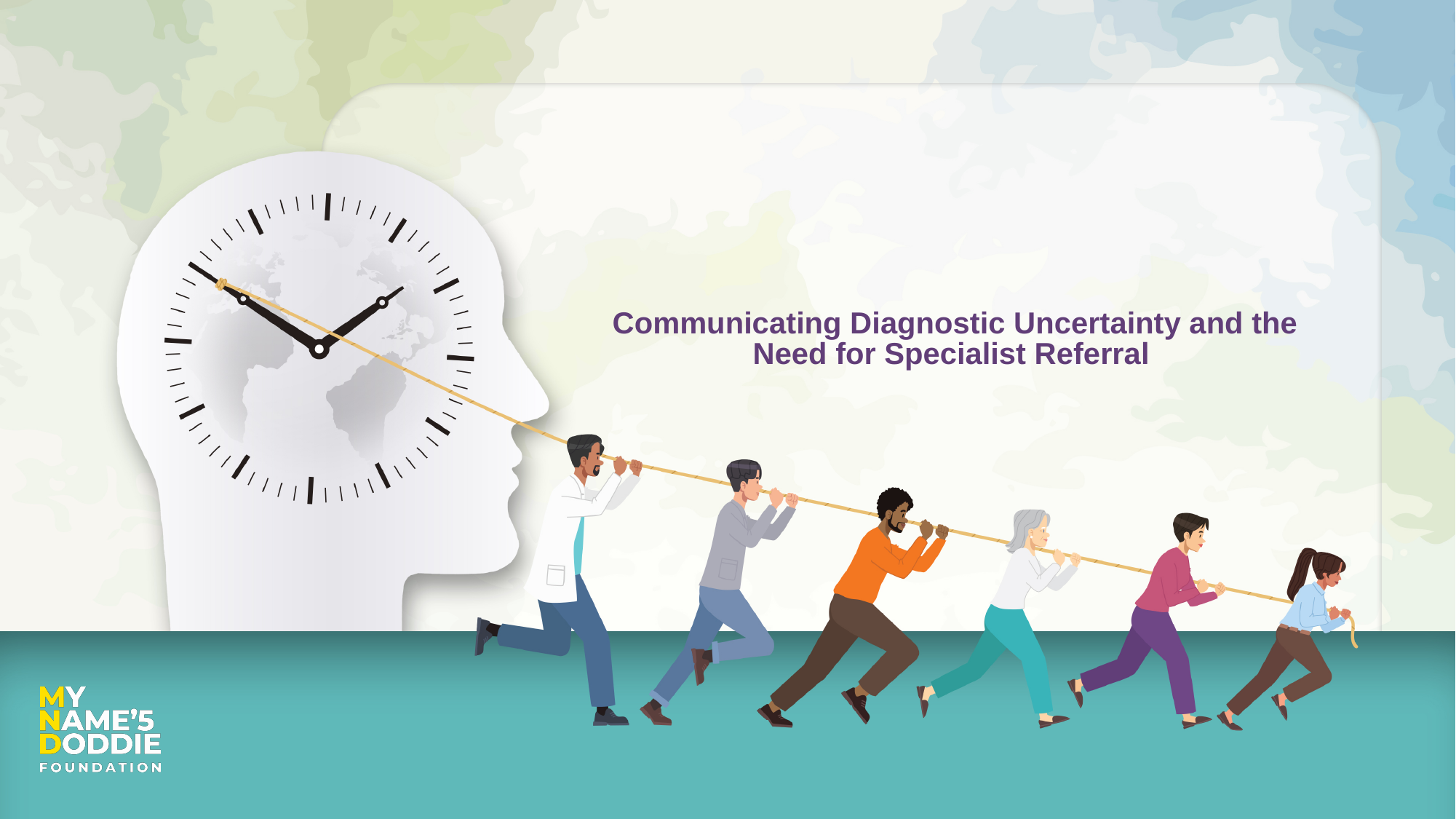

# Communicating Diagnostic Uncertainty and the Need for Specialist Referral